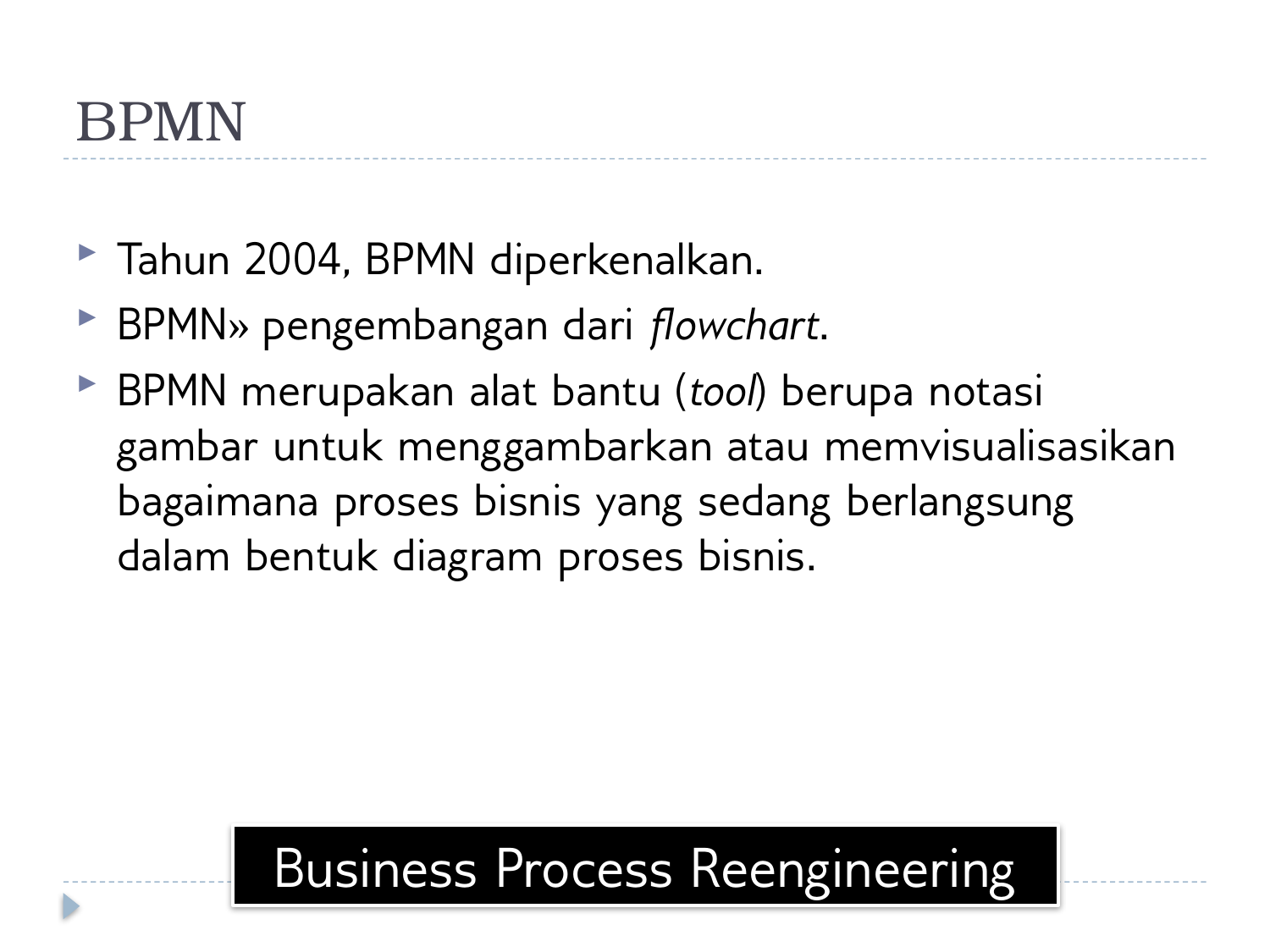

# BPMN
Tahun 2004, BPMN diperkenalkan.
BPMN» pengembangan dari flowchart.
BPMN merupakan alat bantu (tool) berupa notasi gambar untuk menggambarkan atau memvisualisasikan bagaimana proses bisnis yang sedang berlangsung dalam bentuk diagram proses bisnis.
Business Process Reengineering